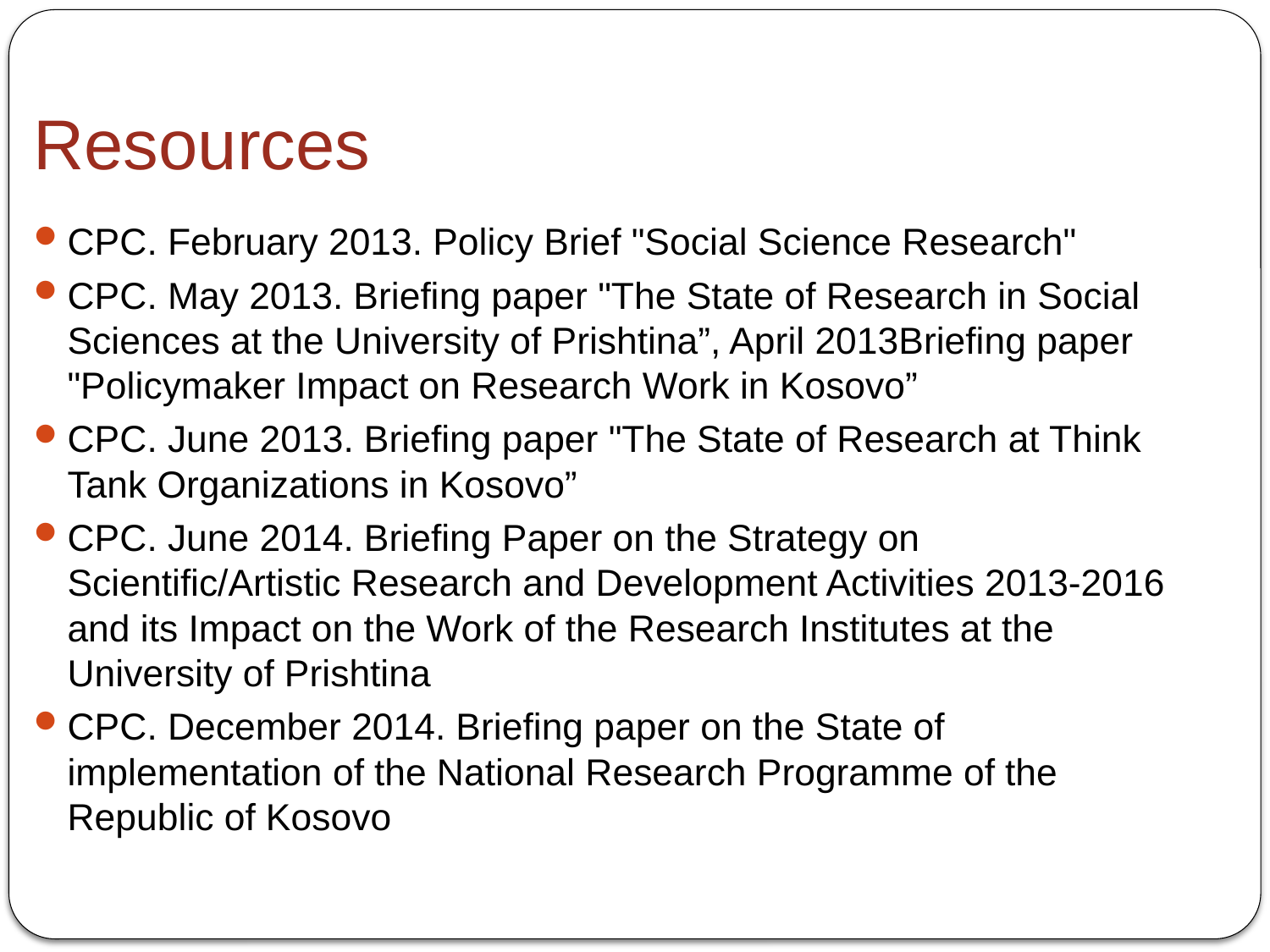

# Resources
CPC. February 2013. Policy Brief "Social Science Research"
CPC. May 2013. Briefing paper "The State of Research in Social Sciences at the University of Prishtina”, April 2013Briefing paper "Policymaker Impact on Research Work in Kosovo”
CPC. June 2013. Briefing paper "The State of Research at Think Tank Organizations in Kosovo”
CPC. June 2014. Briefing Paper on the Strategy on Scientific/Artistic Research and Development Activities 2013-2016 and its Impact on the Work of the Research Institutes at the University of Prishtina
CPC. December 2014. Briefing paper on the State of implementation of the National Research Programme of the Republic of Kosovo